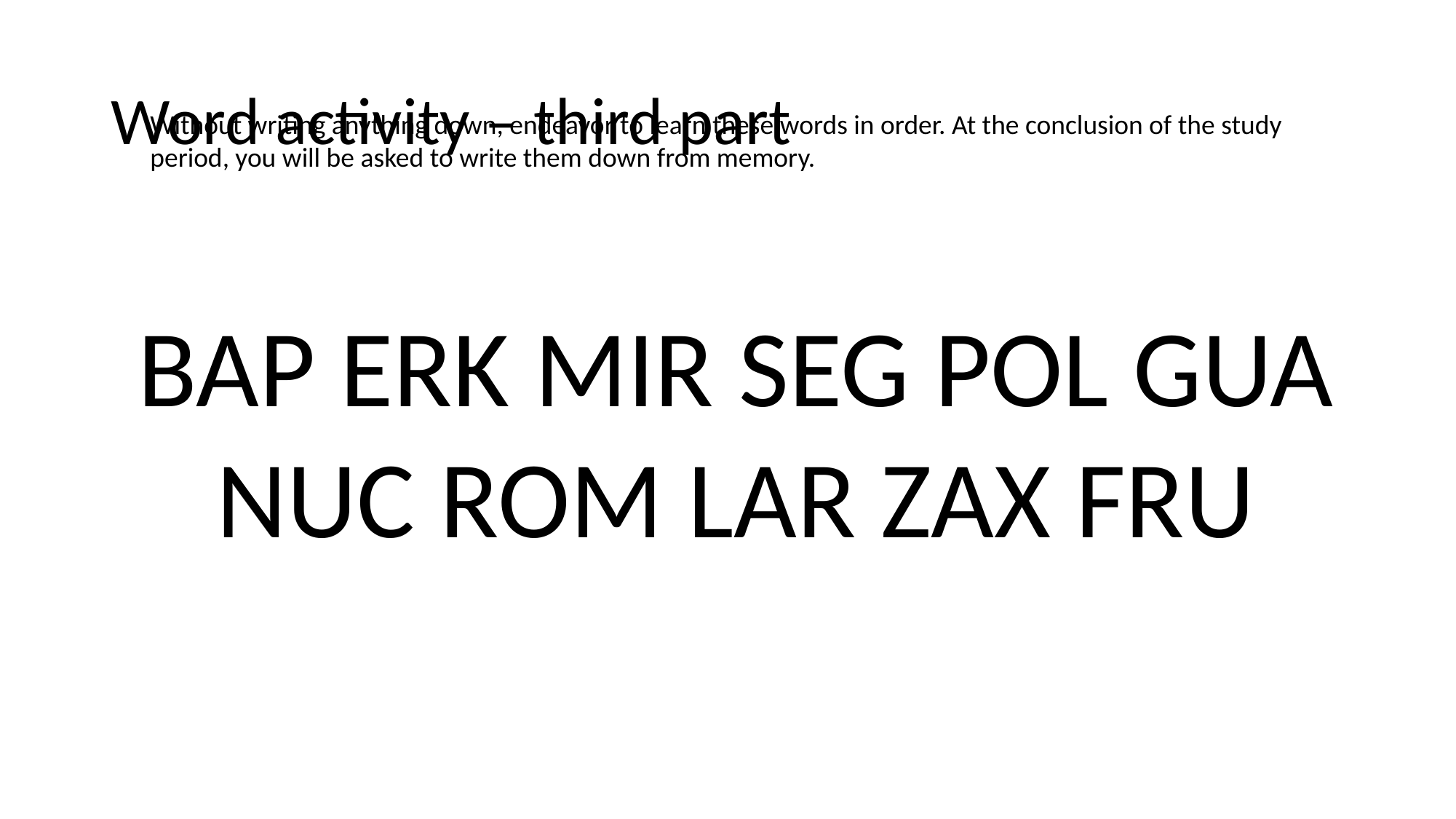

Word activity – third part
Without writing anything down, endeavor to learn these words in order. At the conclusion of the study period, you will be asked to write them down from memory.
BAP ERK MIR SEG POL GUA NUC ROM LAR ZAX FRU